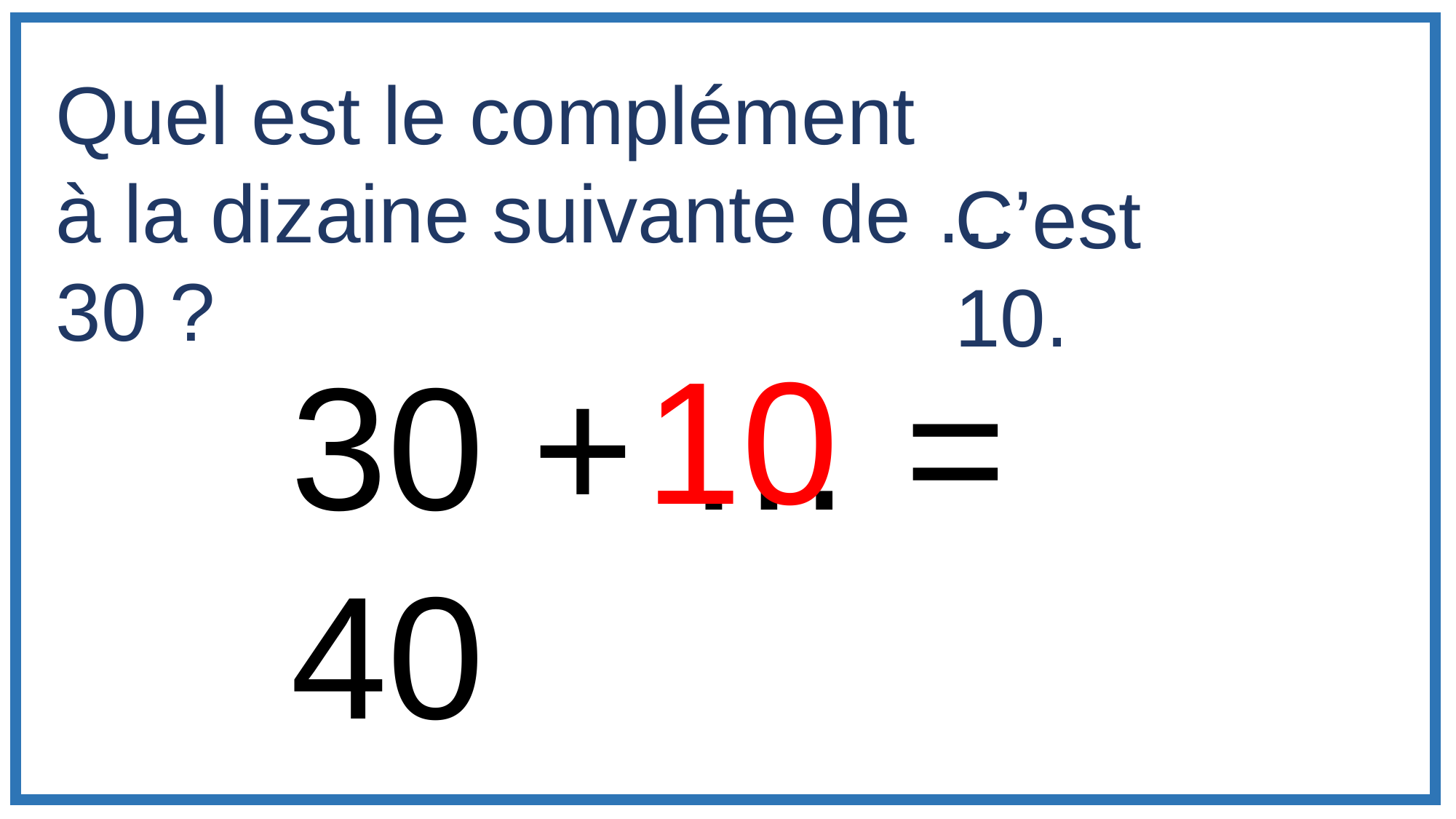

Quel est le complément
à la dizaine suivante de … 30 ?
C’est 10.
10
30 + … = 40